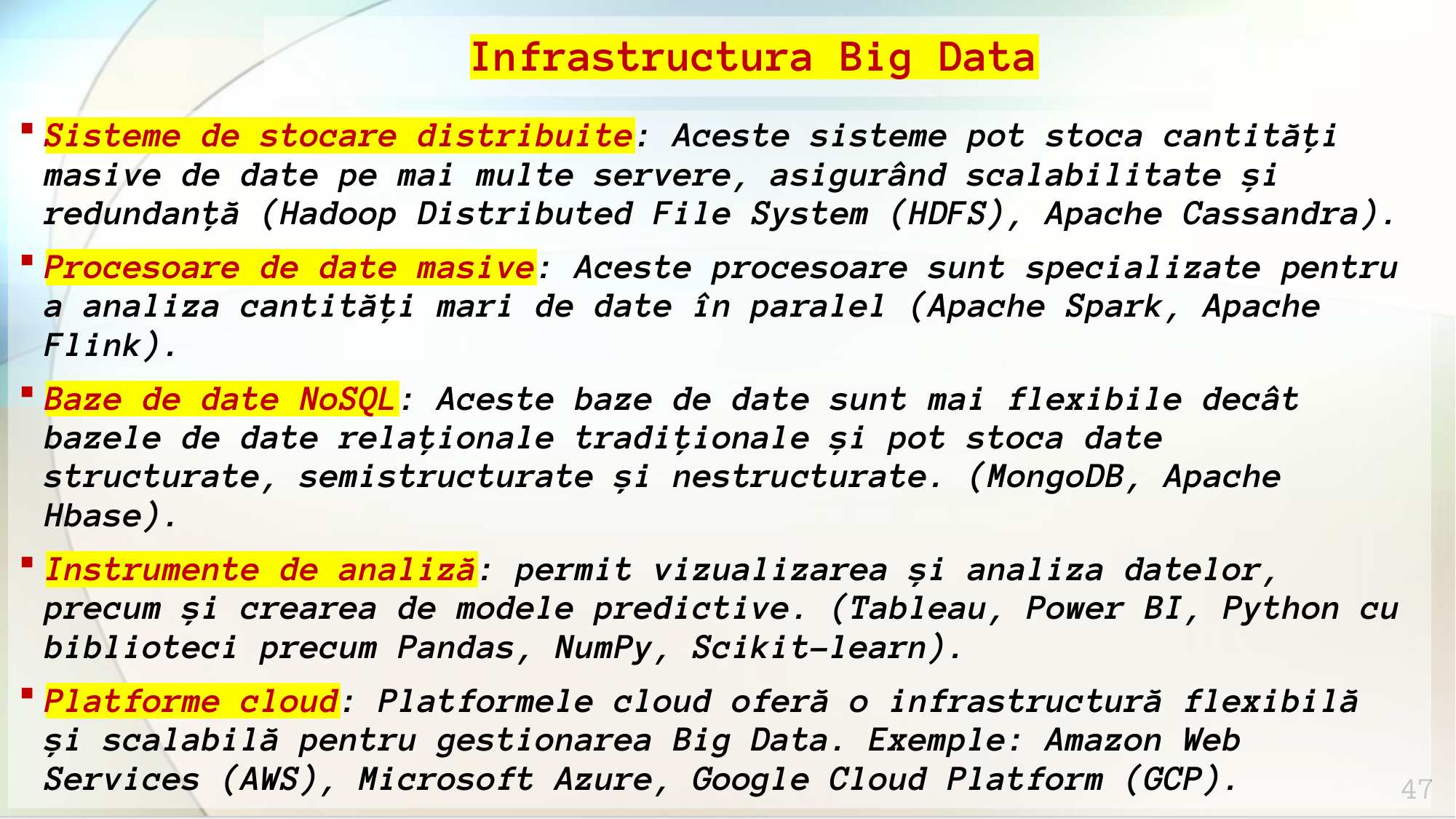

# Infrastructura Big Data
Sisteme de stocare distribuite: Aceste sisteme pot stoca cantități masive de date pe mai multe servere, asigurând scalabilitate și redundanță (Hadoop Distributed File System (HDFS), Apache Cassandra).
Procesoare de date masive: Aceste procesoare sunt specializate pentru a analiza cantități mari de date în paralel (Apache Spark, Apache Flink).
Baze de date NoSQL: Aceste baze de date sunt mai flexibile decât bazele de date relaționale tradiționale și pot stoca date structurate, semistructurate și nestructurate. (MongoDB, Apache Hbase).
Instrumente de analiză: permit vizualizarea și analiza datelor, precum și crearea de modele predictive. (Tableau, Power BI, Python cu biblioteci precum Pandas, NumPy, Scikit-learn).
Platforme cloud: Platformele cloud oferă o infrastructură flexibilă și scalabilă pentru gestionarea Big Data. Exemple: Amazon Web Services (AWS), Microsoft Azure, Google Cloud Platform (GCP).
47